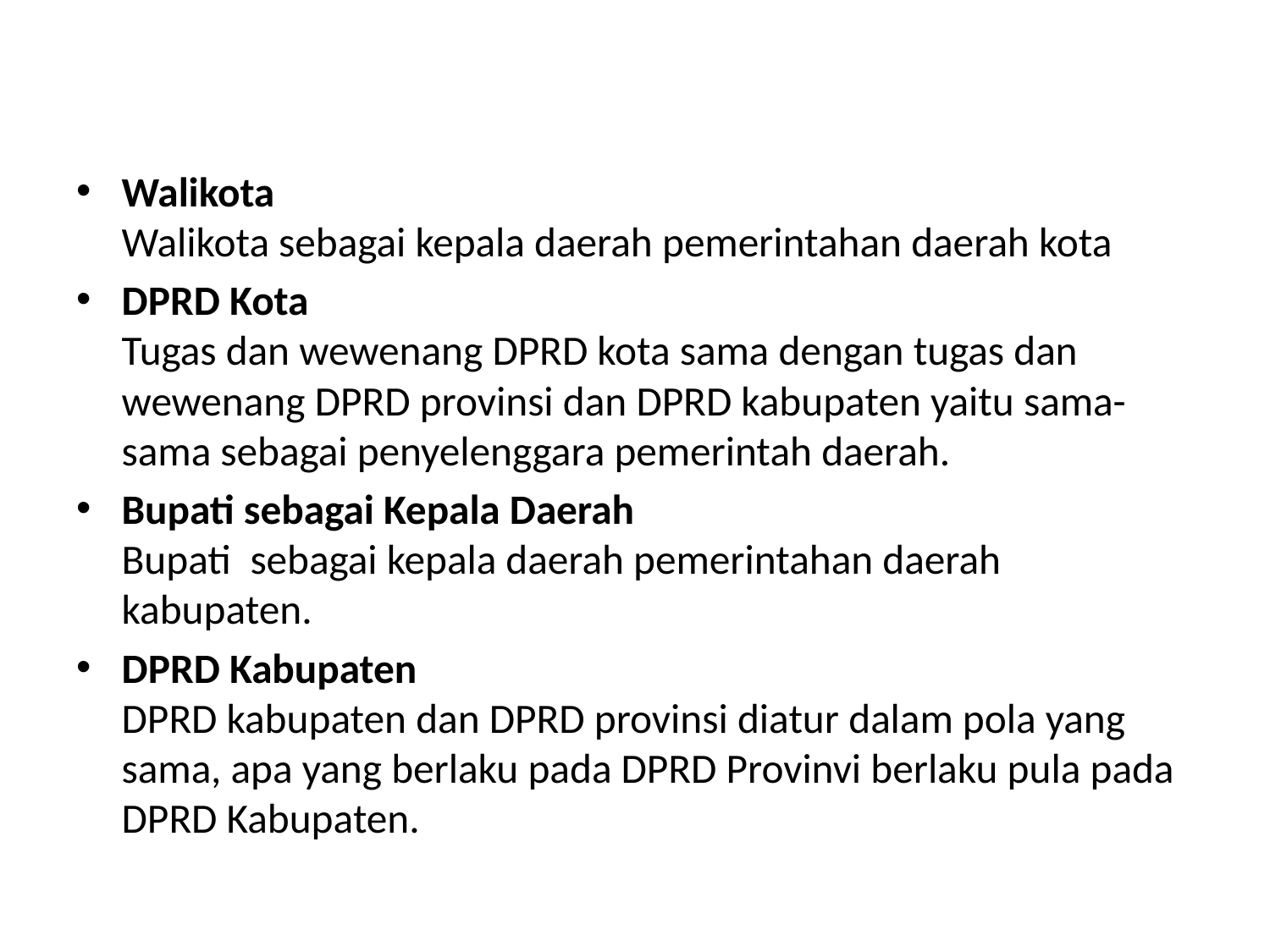

#
Walikota
Walikota sebagai kepala daerah pemerintahan daerah kota
DPRD Kota
Tugas dan wewenang DPRD kota sama dengan tugas dan wewenang DPRD provinsi dan DPRD kabupaten yaitu sama-sama sebagai penyelenggara pemerintah daerah.
Bupati sebagai Kepala Daerah
Bupati  sebagai kepala daerah pemerintahan daerah kabupaten.
DPRD Kabupaten
DPRD kabupaten dan DPRD provinsi diatur dalam pola yang sama, apa yang berlaku pada DPRD Provinvi berlaku pula pada DPRD Kabupaten.